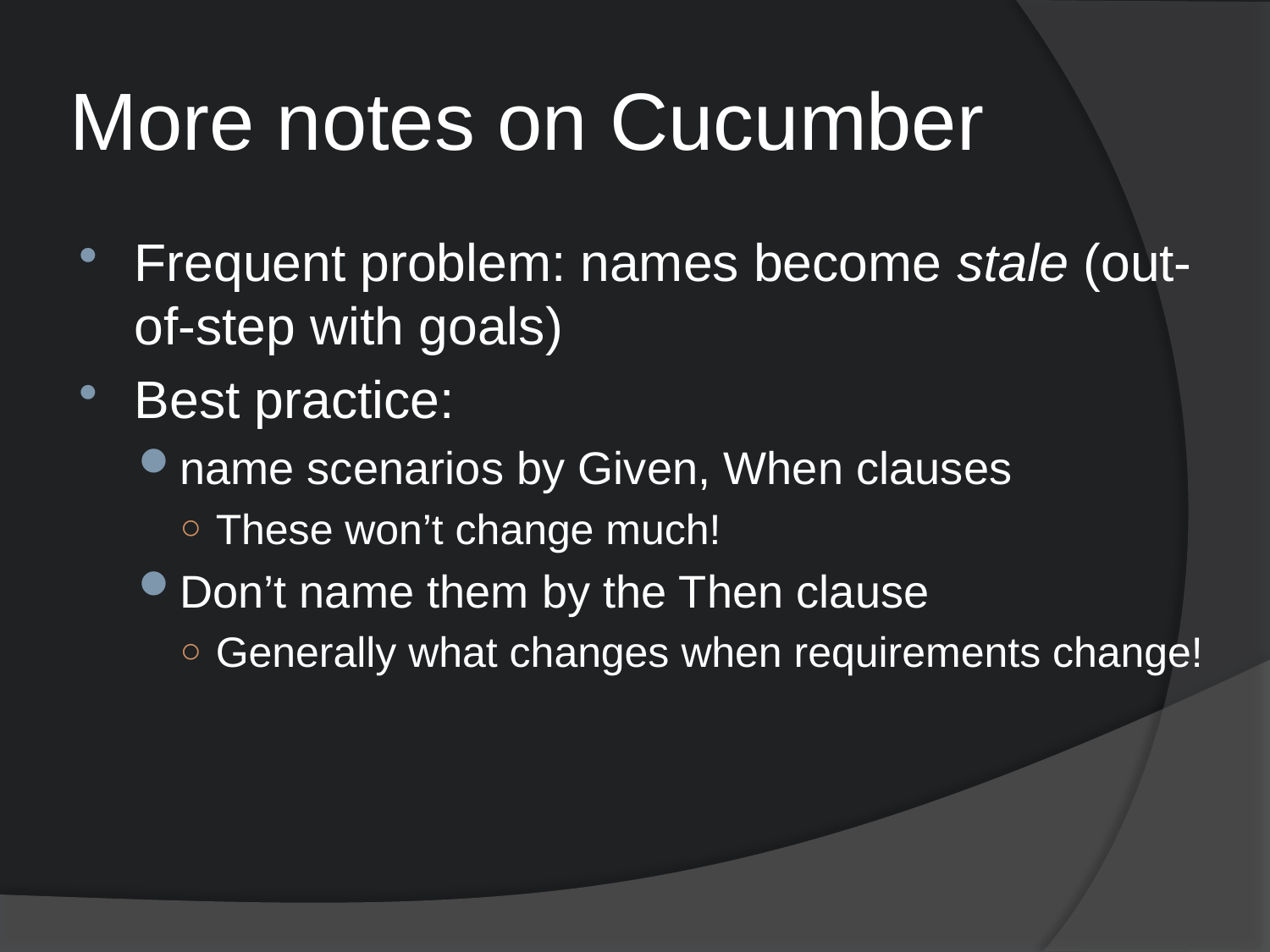

# More notes on Cucumber
Frequent problem: names become stale (out-of-step with goals)
Best practice:
name scenarios by Given, When clauses
These won’t change much!
Don’t name them by the Then clause
Generally what changes when requirements change!